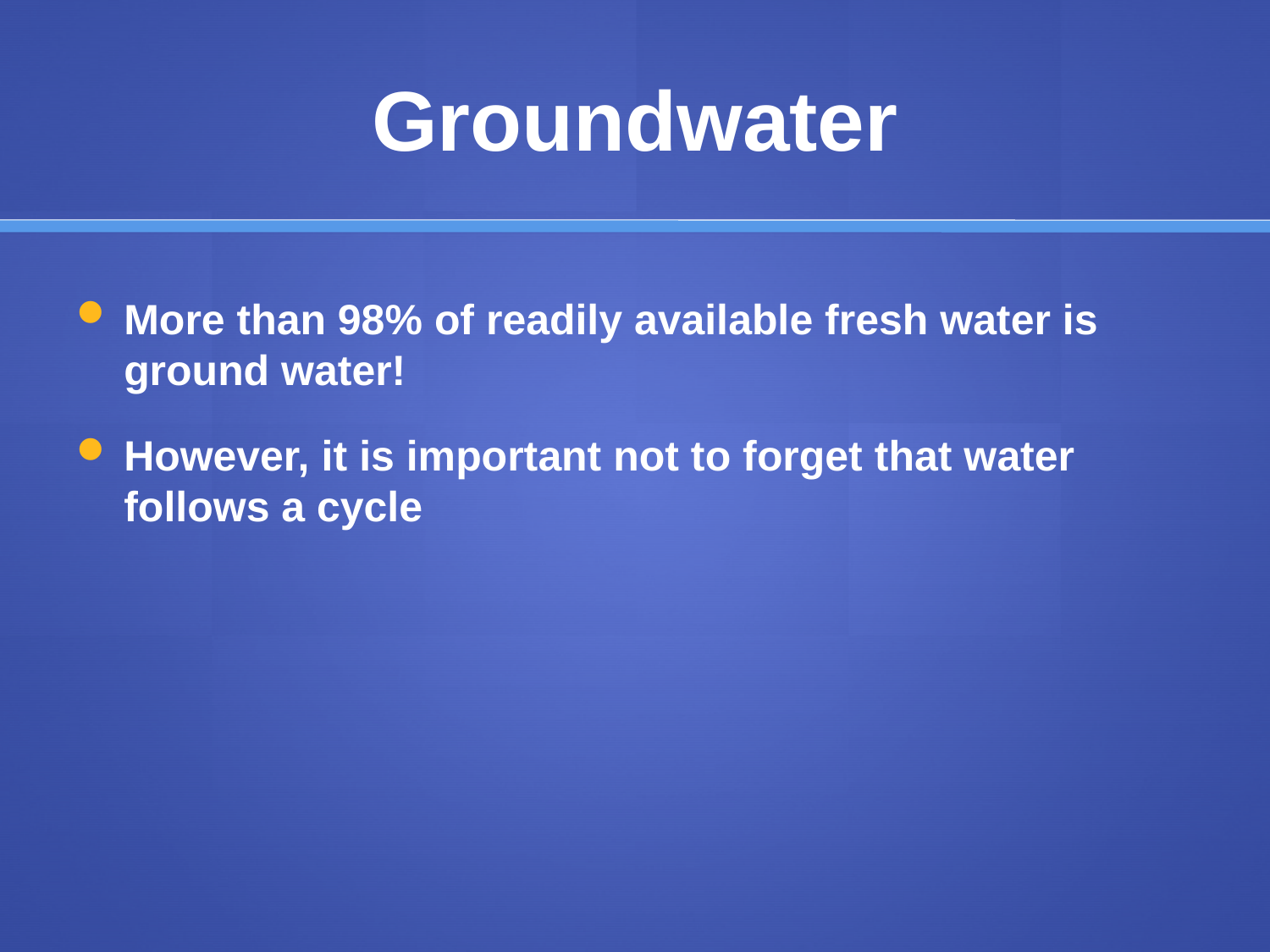

# Groundwater
More than 98% of readily available fresh water is ground water!
However, it is important not to forget that water follows a cycle